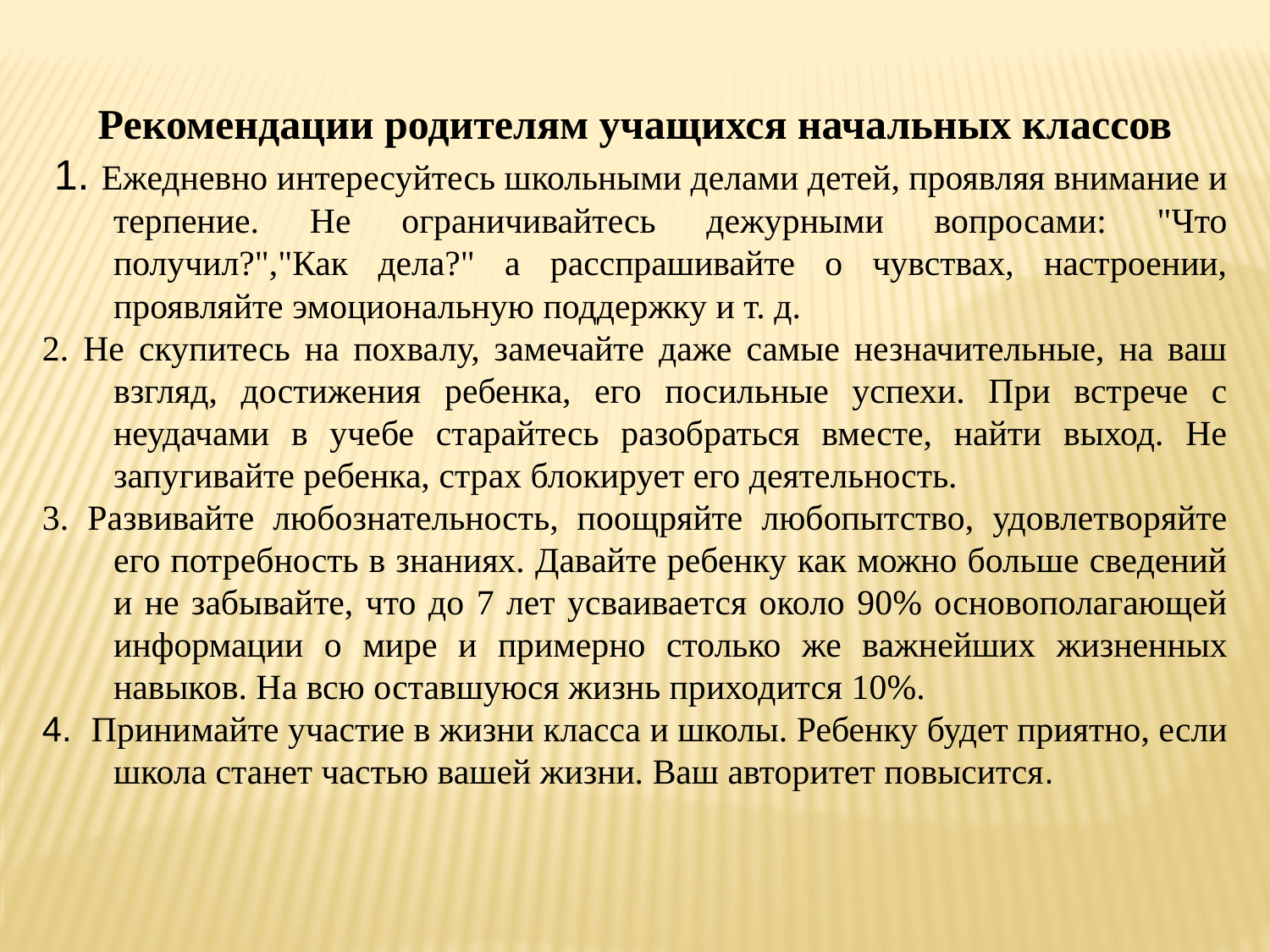

Рекомендации родителям учащихся начальных классов
 1. Ежедневно интересуйтесь школьными делами детей, проявляя внимание и терпение. Не ограничивайтесь дежурными вопросами: "Что получил?","Как дела?" а расспрашивайте о чувствах, настроении, проявляйте эмоциональную поддержку и т. д.
2. Не скупитесь на похвалу, замечайте даже самые незначительные, на ваш взгляд, достижения ребенка, его посильные успехи. При встрече с неудачами в учебе старайтесь разобраться вместе, найти выход. Не запугивайте ребенка, страх блокирует его деятельность.
3. Развивайте любознательность, поощряйте любопытство, удовлетворяйте его потребность в знаниях. Давайте ребенку как можно больше сведений и не забывайте, что до 7 лет усваивается около 90% основополагающей информации о мире и примерно столько же важнейших жизненных навыков. На всю оставшуюся жизнь приходится 10%.
4.  Принимайте участие в жизни класса и школы. Ребенку будет приятно, если школа станет частью вашей жизни. Ваш авторитет повысится.